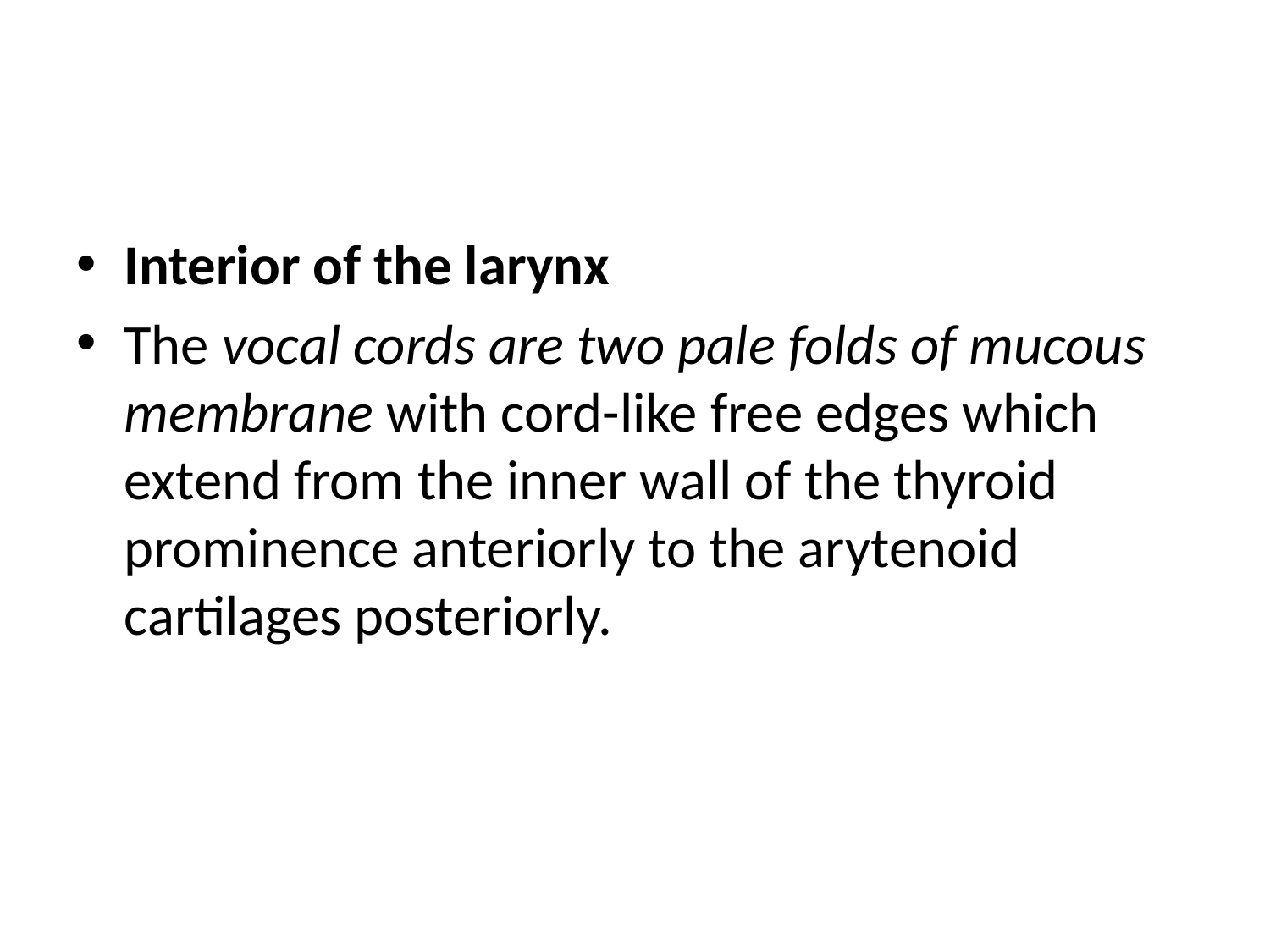

#
Interior of the larynx
The vocal cords are two pale folds of mucous membrane with cord-like free edges which extend from the inner wall of the thyroid prominence anteriorly to the arytenoid cartilages posteriorly.